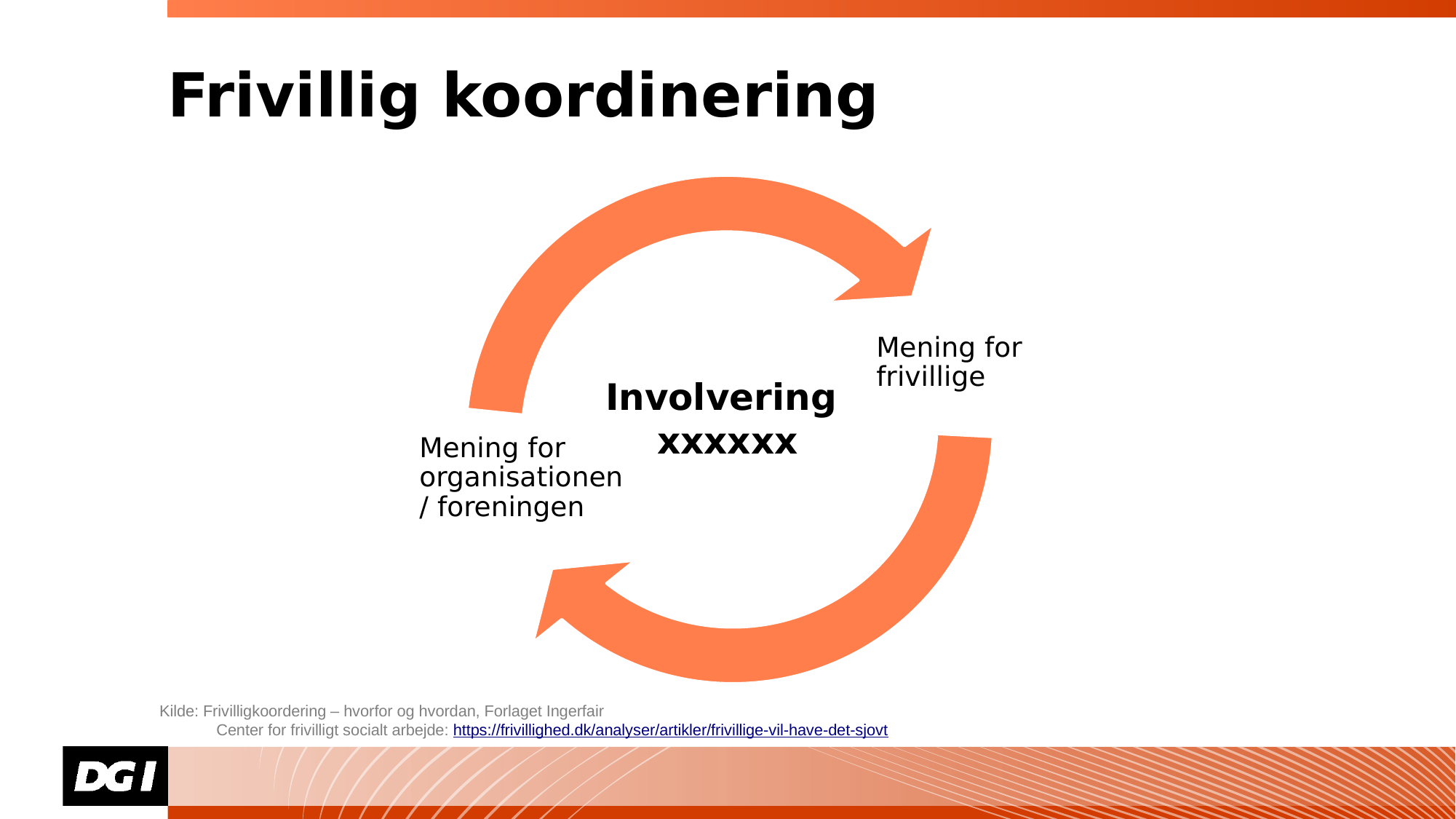

# Frivillig koordinering
Mening for
frivillige
Mening for organisationen / foreningen
Involvering
xxxxxx
Kilde: Frivilligkoordering – hvorfor og hvordan, Forlaget Ingerfair
             Center for frivilligt socialt arbejde: https://frivillighed.dk/analyser/artikler/frivillige-vil-have-det-sjovt